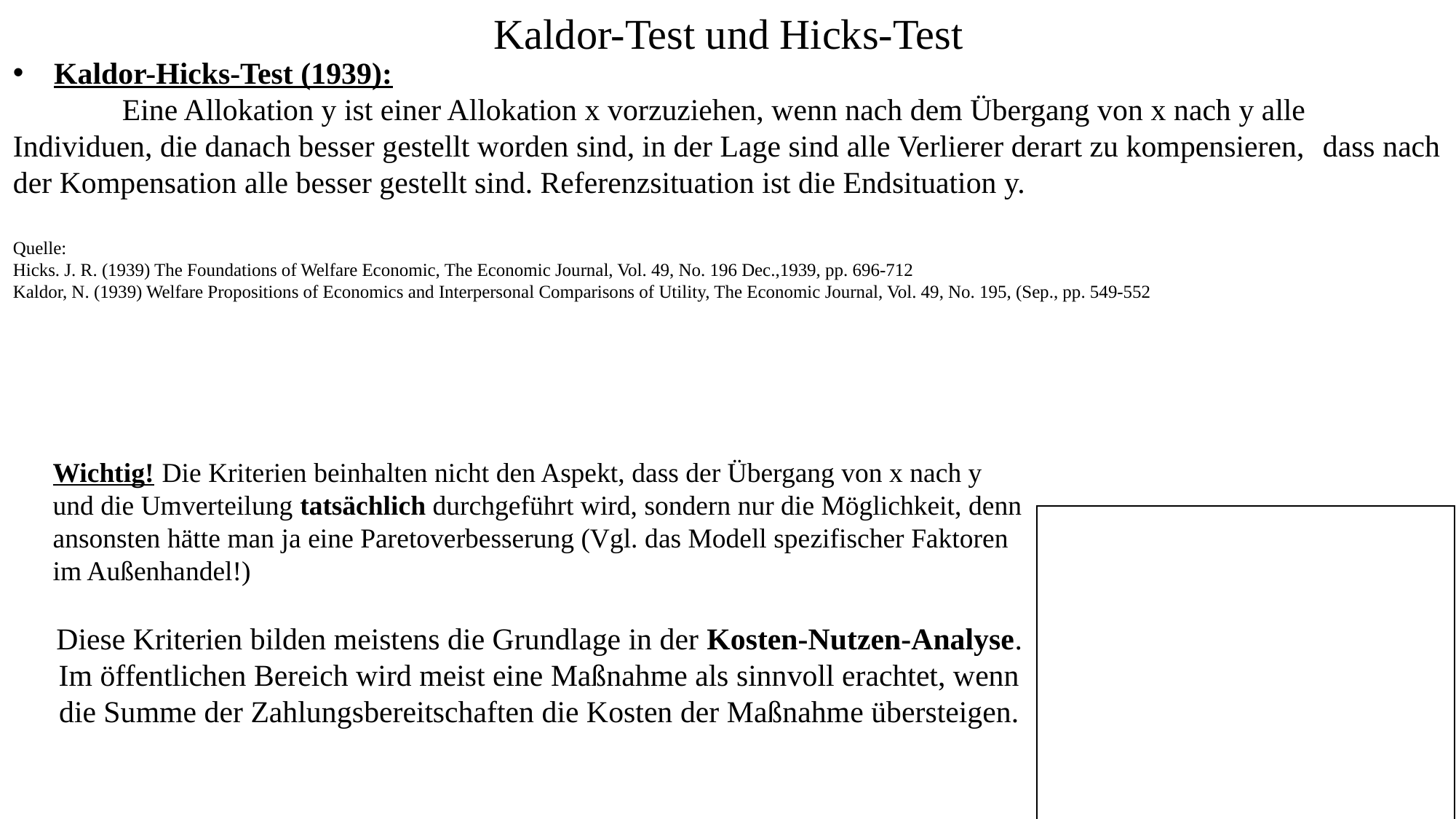

Kaldor-Test und Hicks-Test
Kaldor-Hicks-Test (1939):
	Eine Allokation y ist einer Allokation x vorzuziehen, wenn nach dem Übergang von x nach y alle 	Individuen, die danach besser gestellt worden sind, in der Lage sind alle Verlierer derart zu kompensieren, 	dass nach der Kompensation alle besser gestellt sind. Referenzsituation ist die Endsituation y.

Quelle:
Hicks. J. R. (1939) The Foundations of Welfare Economic, The Economic Journal, Vol. 49, No. 196 Dec.,1939, pp. 696-712
Kaldor, N. (1939) Welfare Propositions of Economics and Interpersonal Comparisons of Utility, The Economic Journal, Vol. 49, No. 195, (Sep., pp. 549-552

Wichtig!	Die Kriterien beinhalten nicht den Aspekt, dass der Übergang von x nach y und die Umverteilung tatsächlich durchgeführt wird, sondern nur die Möglichkeit, denn ansonsten hätte man ja eine Paretoverbesserung (Vgl. das Modell spezifischer Faktoren im Außenhandel!)

Diese Kriterien bilden meistens die Grundlage in der Kosten-Nutzen-Analyse. Im öffentlichen Bereich wird meist eine Maßnahme als sinnvoll erachtet, wenn die Summe der Zahlungsbereitschaften die Kosten der Maßnahme übersteigen.